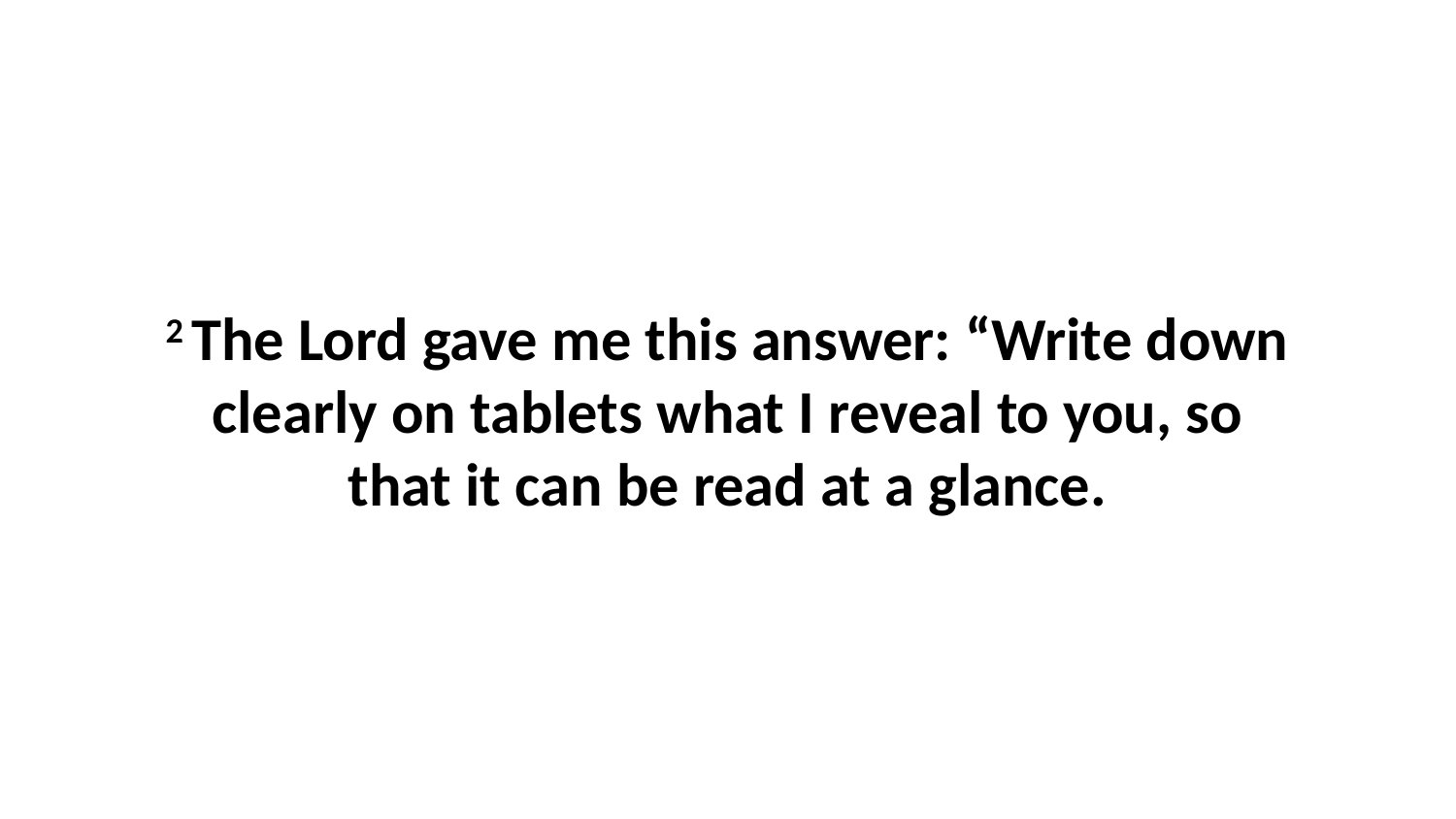

2 The Lord gave me this answer: “Write down clearly on tablets what I reveal to you, so that it can be read at a glance.